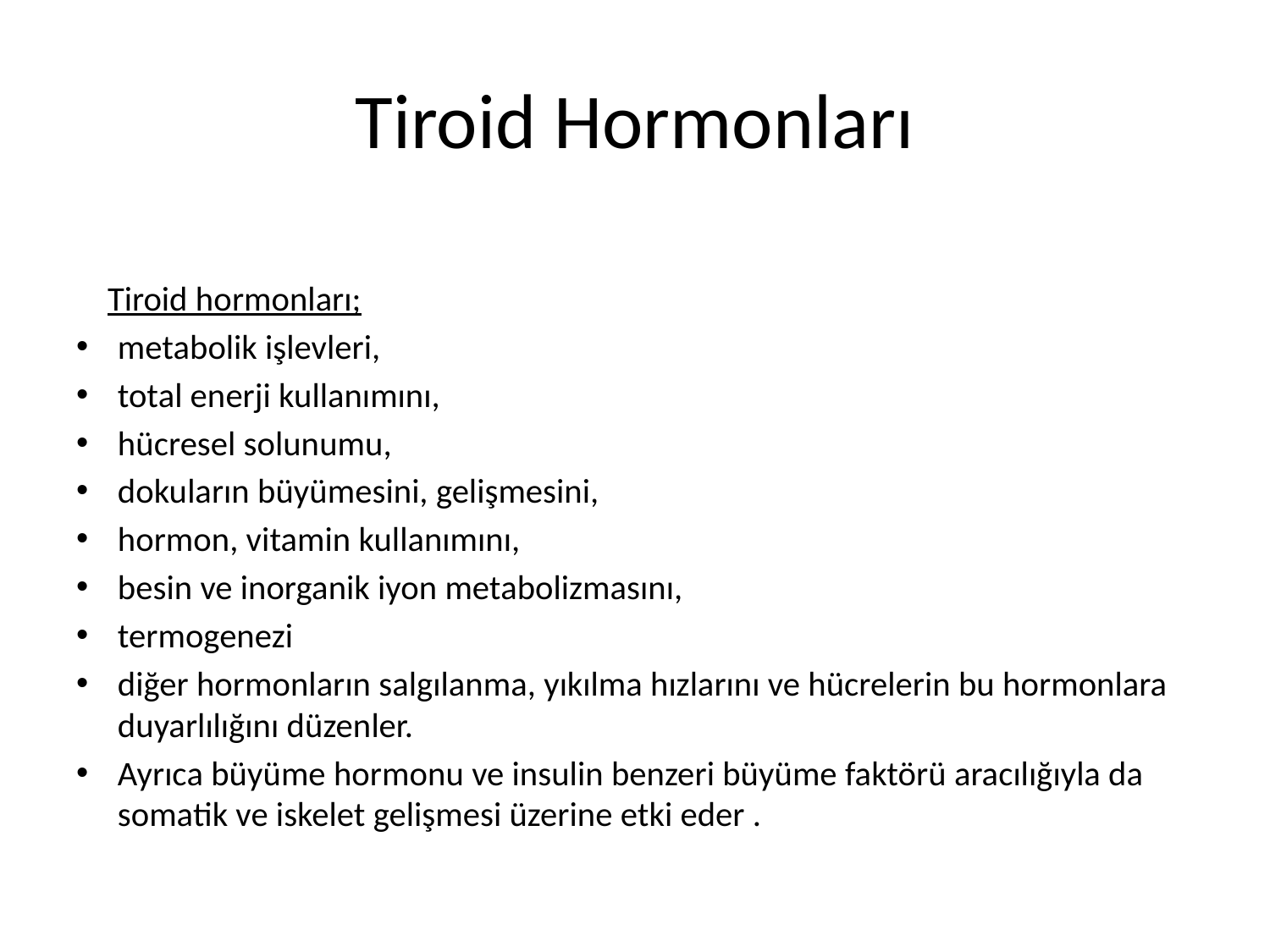

# Tiroid Hormonları

    Tiroid hormonları;
metabolik işlevleri,
total enerji kullanımını,
hücresel solunumu,
dokuların büyümesini, gelişmesini,
hormon, vitamin kullanımını,
besin ve inorganik iyon metabolizmasını,
termogenezi
diğer hormonların salgılanma, yıkılma hızlarını ve hücrelerin bu hormonlara duyarlılığını düzenler.
Ayrıca büyüme hormonu ve insulin benzeri büyüme faktörü aracılığıyla da somatik ve iskelet gelişmesi üzerine etki eder .